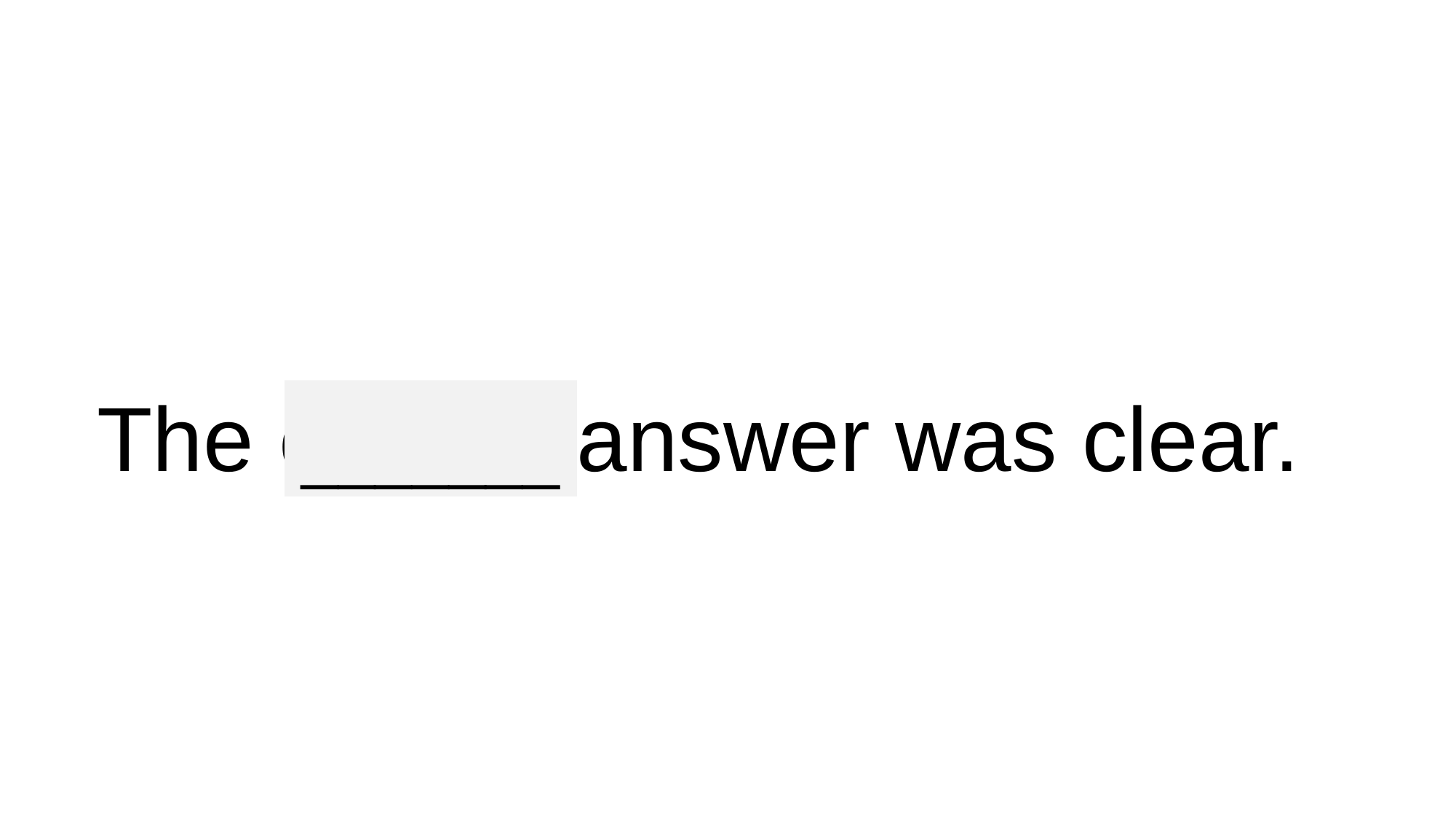

# The certain answer was clear.
_______